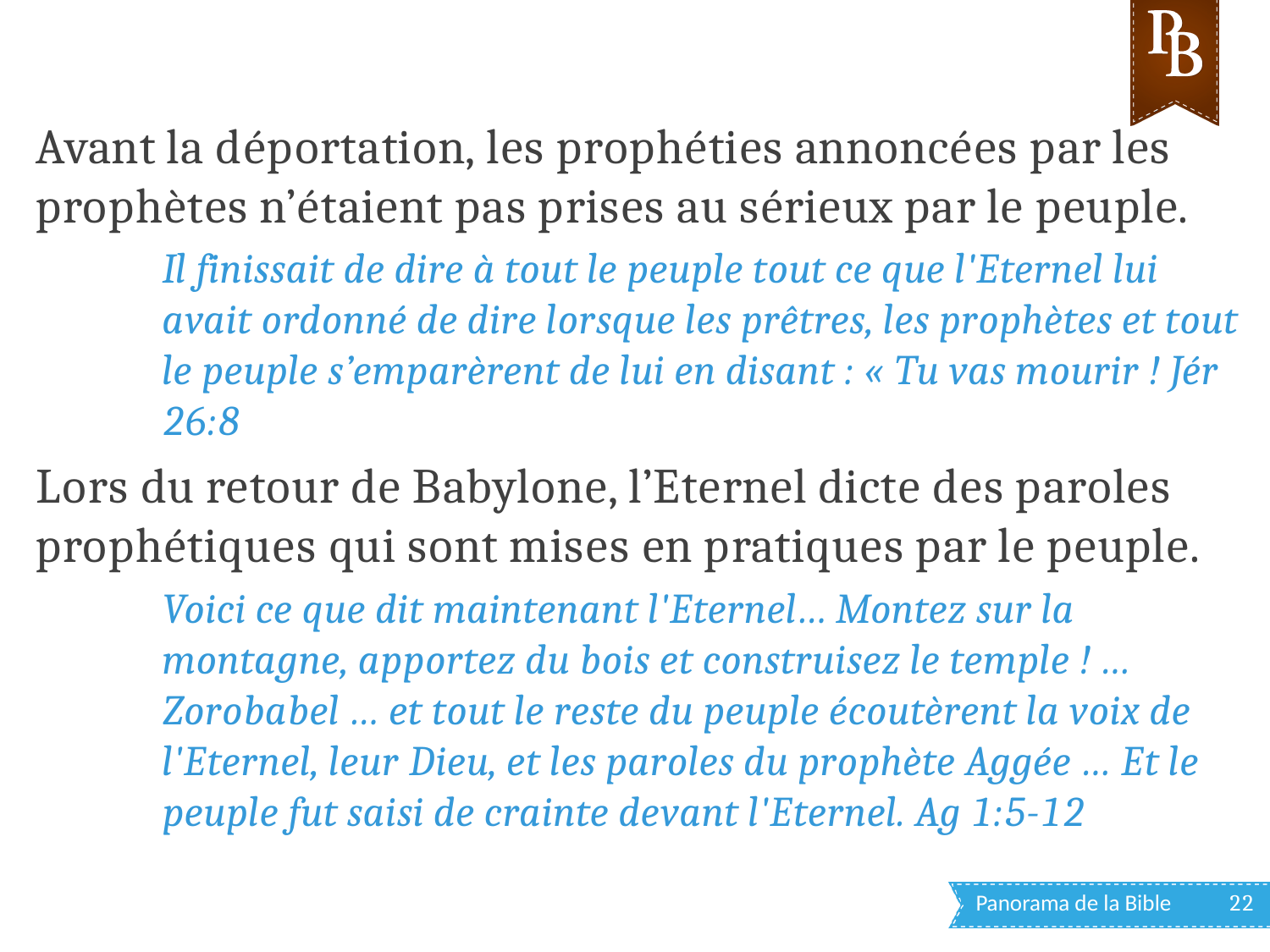

Avant la déportation, les prophéties annoncées par les prophètes n’étaient pas prises au sérieux par le peuple.
Il finissait de dire à tout le peuple tout ce que l'Eternel lui avait ordonné de dire lorsque les prêtres, les prophètes et tout le peuple s’emparèrent de lui en disant : « Tu vas mourir ! Jér 26:8
Lors du retour de Babylone, l’Eternel dicte des paroles prophétiques qui sont mises en pratiques par le peuple.
Voici ce que dit maintenant l'Eternel… Montez sur la montagne, apportez du bois et construisez le temple ! … Zorobabel … et tout le reste du peuple écoutèrent la voix de l'Eternel, leur Dieu, et les paroles du prophète Aggée … Et le peuple fut saisi de crainte devant l'Eternel. Ag 1:5-12